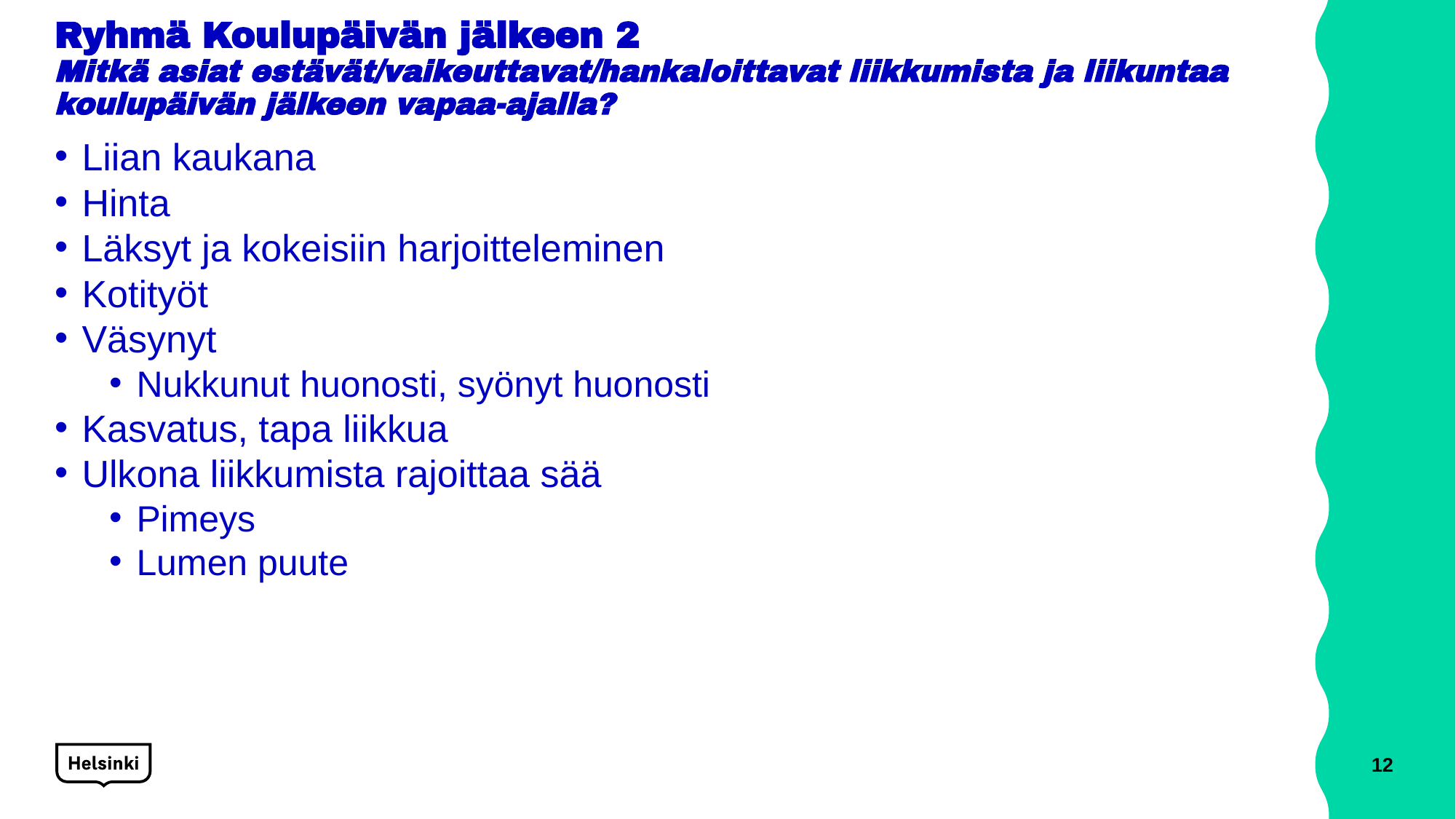

# Ryhmä Koulupäivän jälkeen 2 Mitkä asiat estävät/vaikeuttavat/hankaloittavat liikkumista ja liikuntaa koulupäivän jälkeen vapaa-ajalla?
Liian kaukana
Hinta
Läksyt ja kokeisiin harjoitteleminen
Kotityöt
Väsynyt
Nukkunut huonosti, syönyt huonosti
Kasvatus, tapa liikkua
Ulkona liikkumista rajoittaa sää
Pimeys
Lumen puute

12